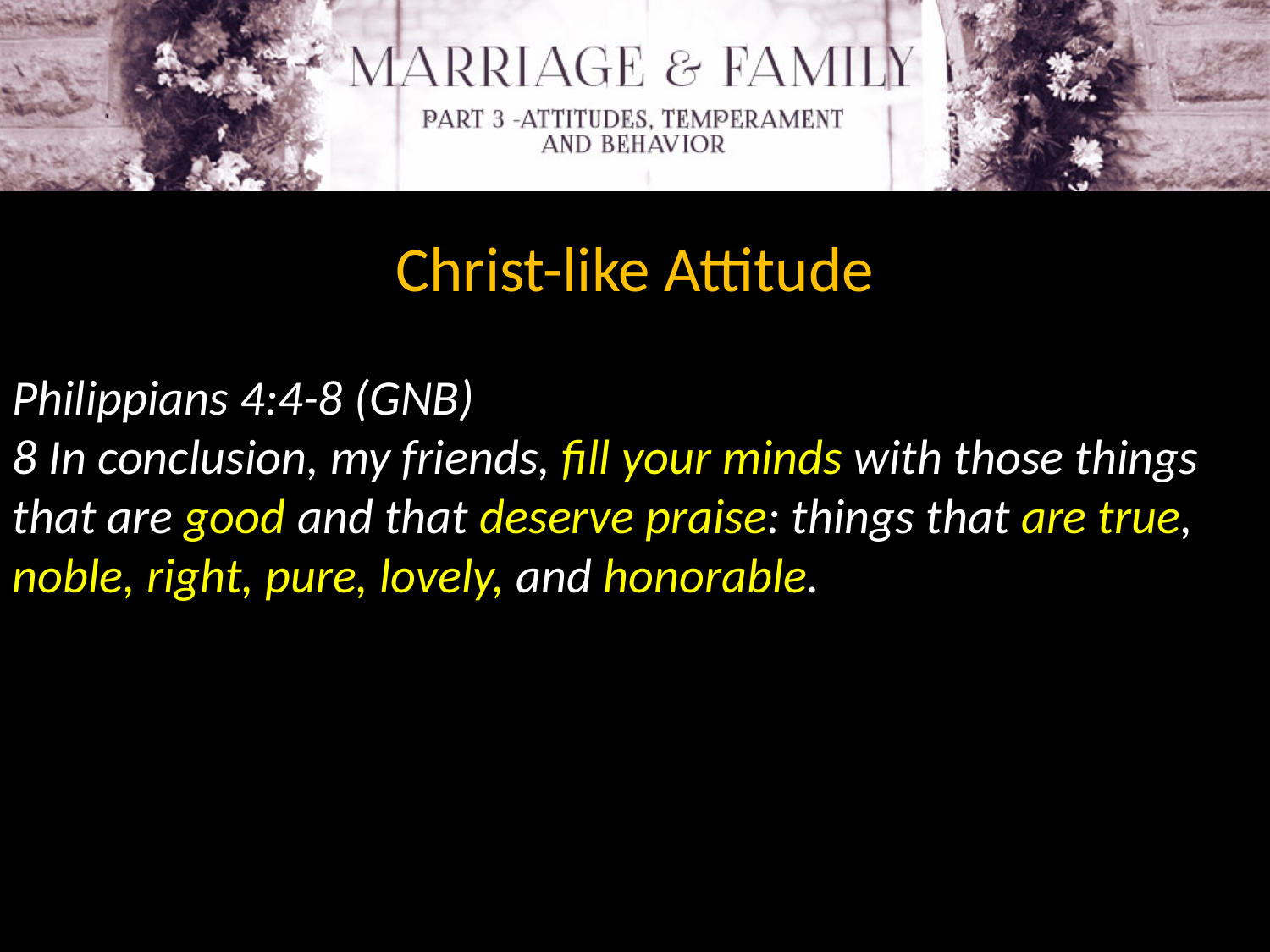

Christ-like Attitude
Philippians 4:4-8 (GNB)
8 In conclusion, my friends, fill your minds with those things that are good and that deserve praise: things that are true, noble, right, pure, lovely, and honorable.